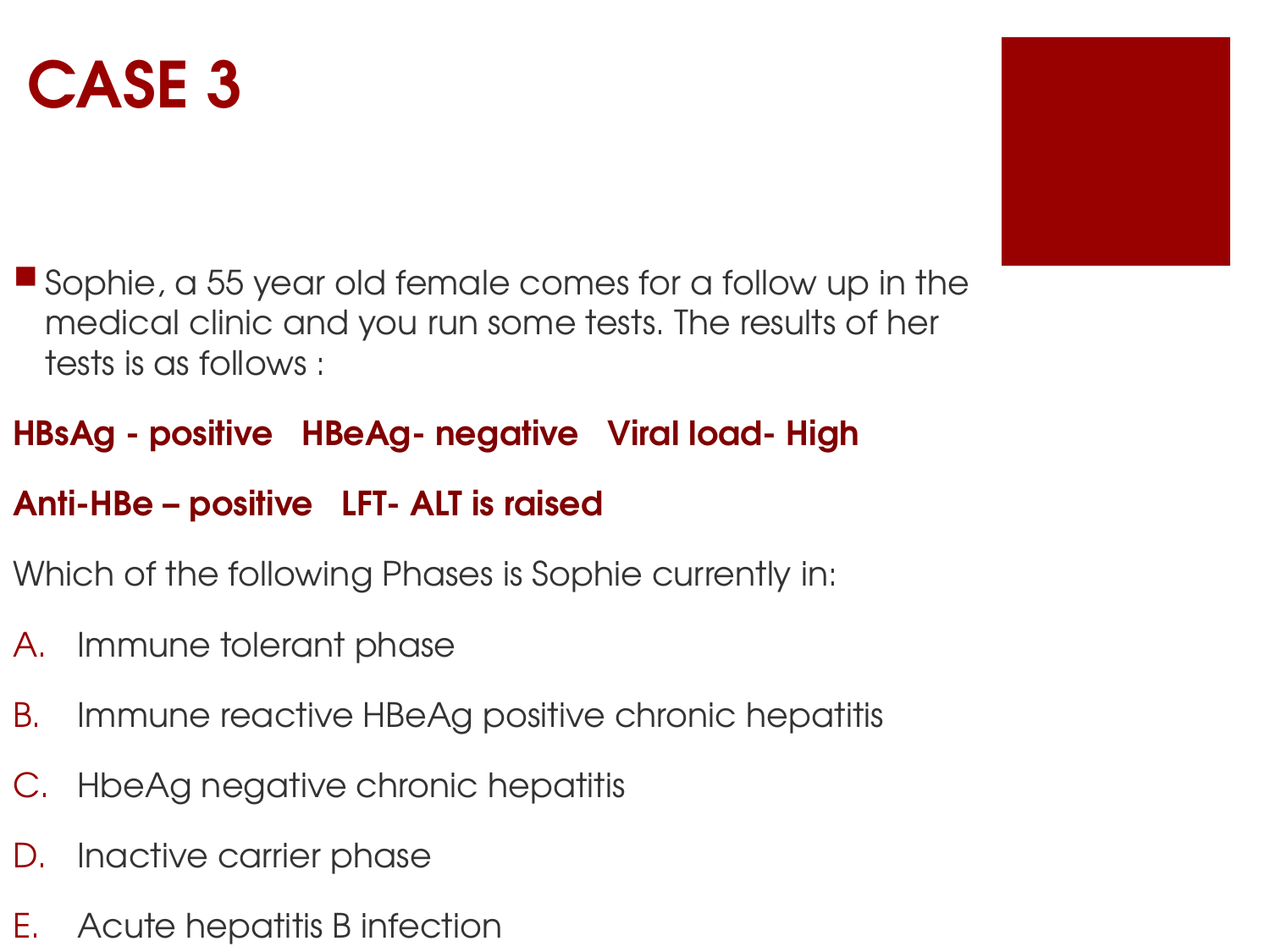

# CASE 3
Sophie, a 55 year old female comes for a follow up in the medical clinic and you run some tests. The results of her  tests is as follows :
HBsAg - positive   HBeAg- negative   Viral load- High
Anti-HBe – positive   LFT- ALT is raised
Which of the following Phases is Sophie currently in:
Immune tolerant phase
Immune reactive HBeAg positive chronic hepatitis
HbeAg negative chronic hepatitis
Inactive carrier phase
Acute hepatitis B infection